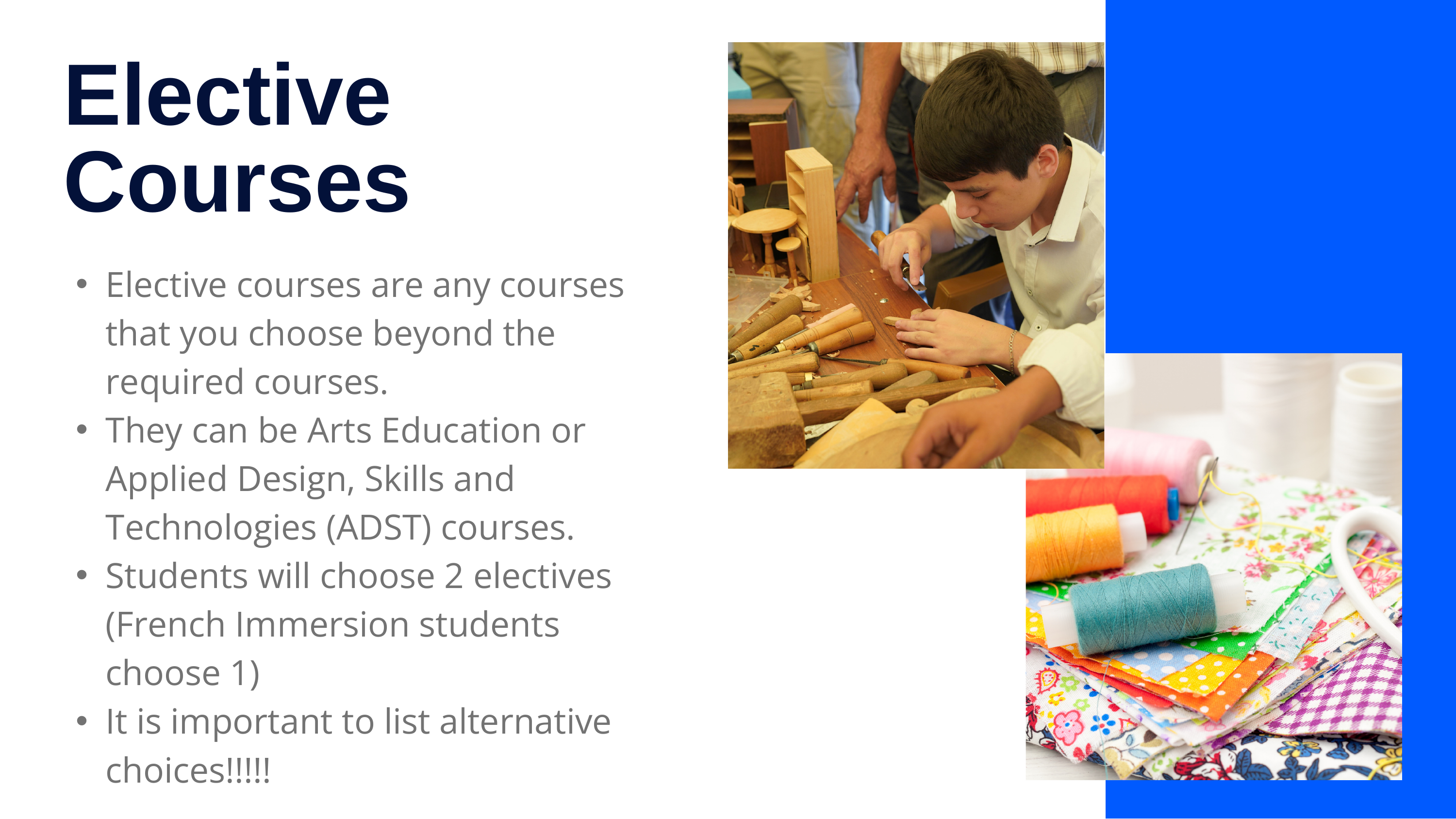

Elective Courses
Elective courses are any courses that you choose beyond the required courses.
They can be Arts Education or Applied Design, Skills and Technologies (ADST) courses.
Students will choose 2 electives (French Immersion students choose 1)
It is important to list alternative choices!!!!!